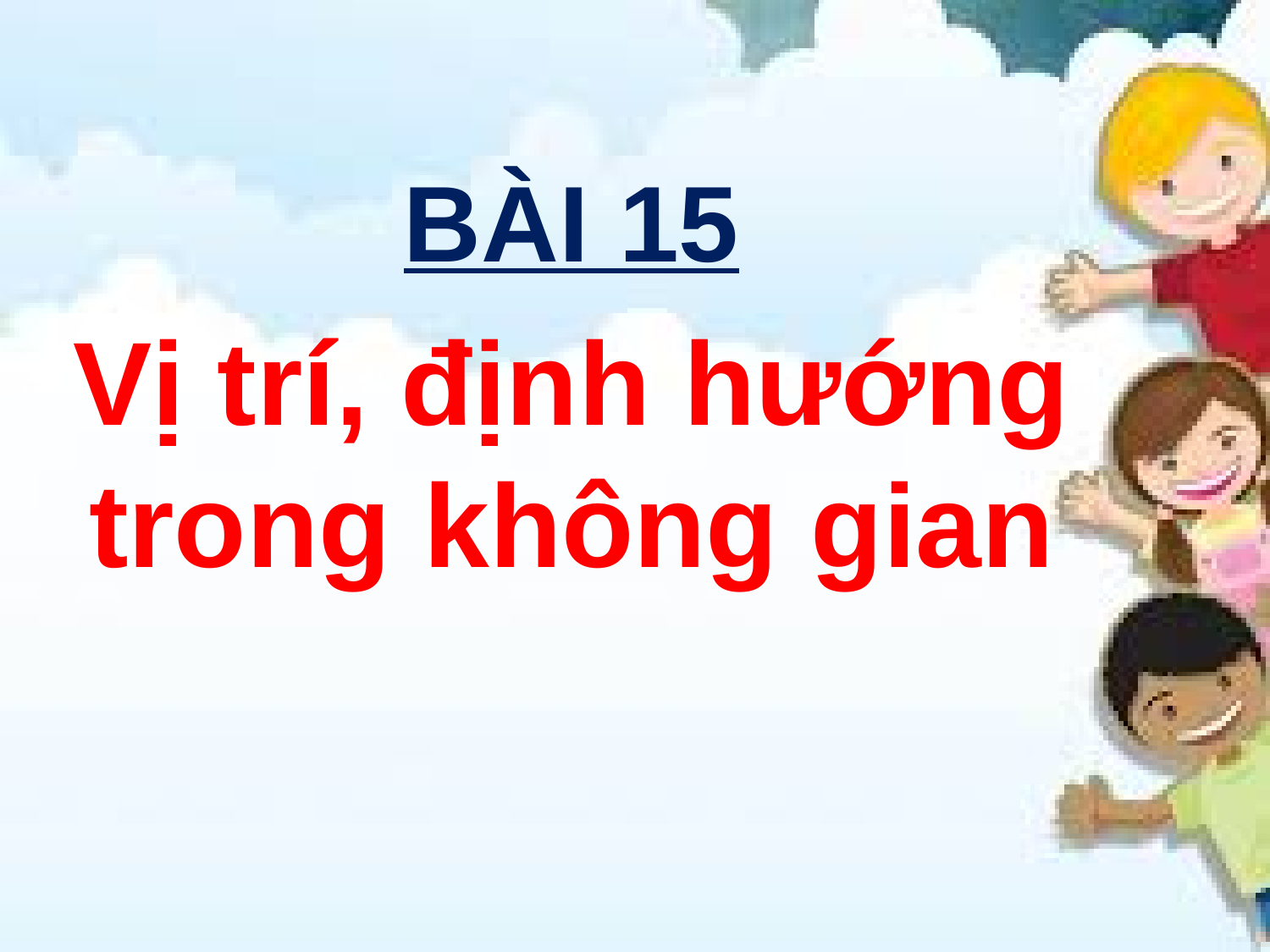

BÀI 15
Vị trí, định hướng trong không gian